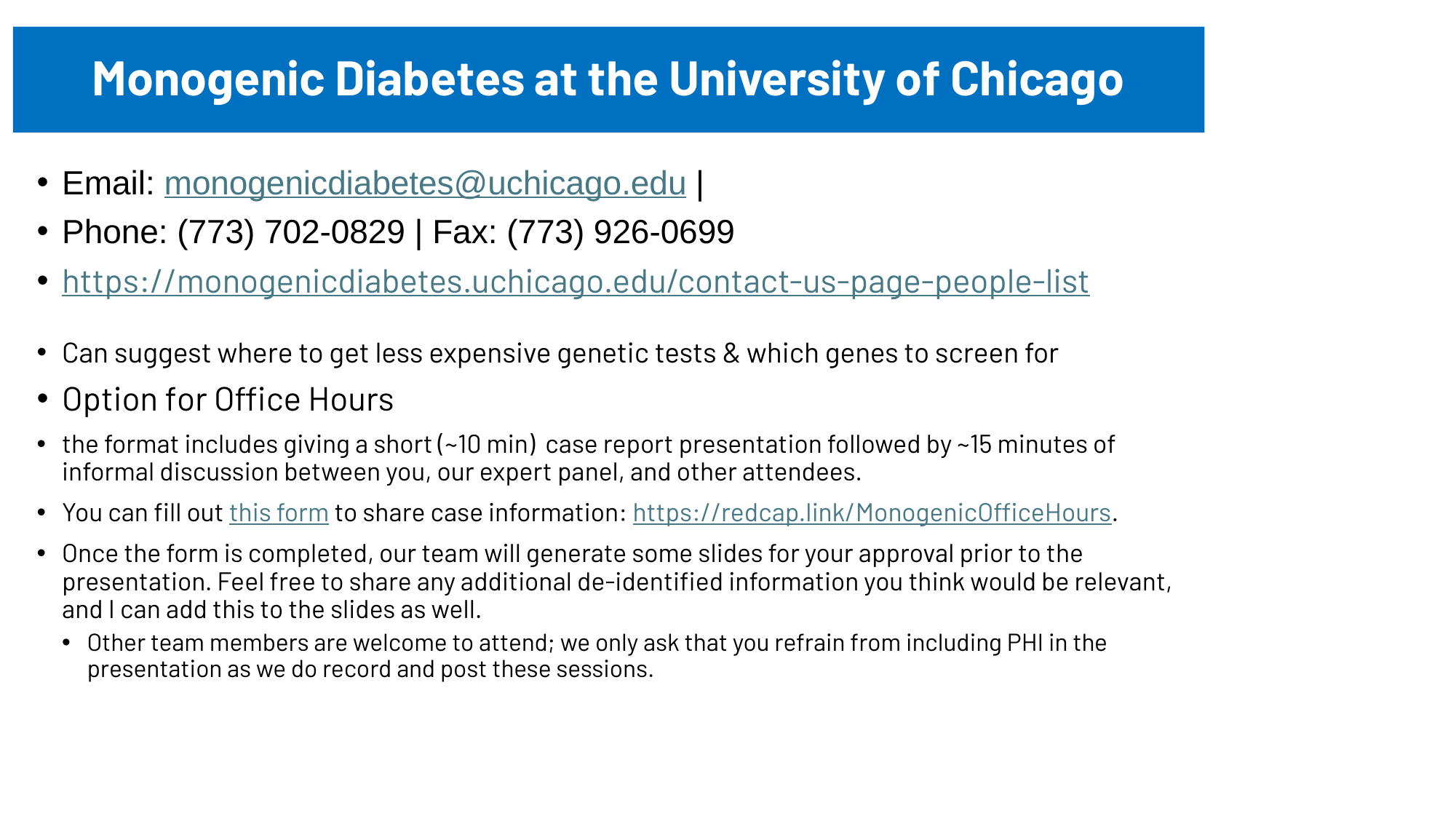

# Monogenic Diabetes at the University of Chicago
Email: monogenicdiabetes@uchicago.edu |
Phone: (773) 702-0829 | Fax: (773) 926-0699
https://monogenicdiabetes.uchicago.edu/contact-us-page-people-list

Can suggest where to get less expensive genetic tests & which genes to screen for
Option for Office Hours
the format includes giving a short (~10 min)  case report presentation followed by ~15 minutes of informal discussion between you, our expert panel, and other attendees.
You can fill out this form to share case information: https://redcap.link/MonogenicOfficeHours.
Once the form is completed, our team will generate some slides for your approval prior to the presentation. Feel free to share any additional de-identified information you think would be relevant, and I can add this to the slides as well.
Other team members are welcome to attend; we only ask that you refrain from including PHI in the presentation as we do record and post these sessions.